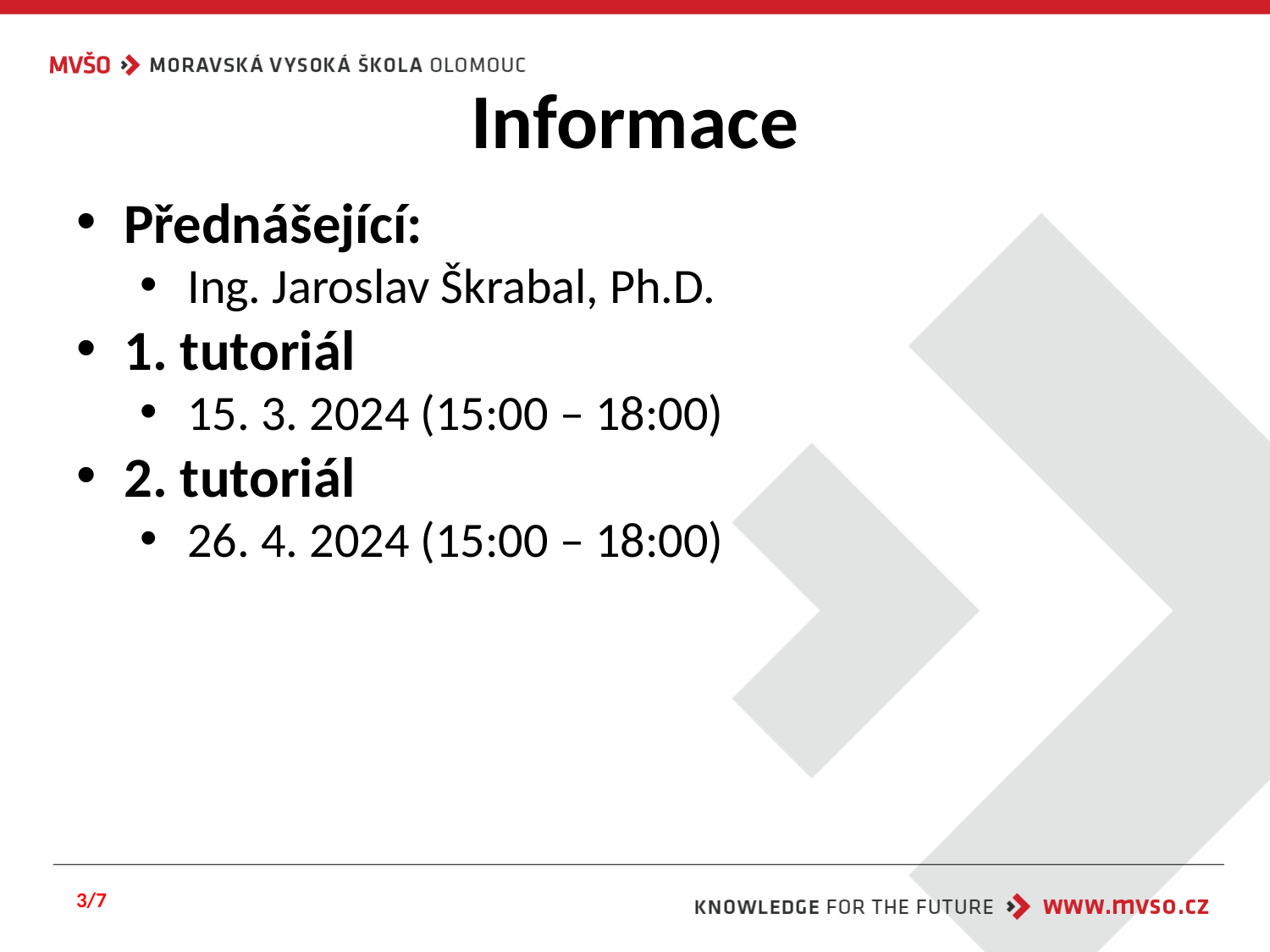

# Informace
Přednášející:
Ing. Jaroslav Škrabal, Ph.D.
1. tutoriál
15. 3. 2024 (15:00 – 18:00)
2. tutoriál
26. 4. 2024 (15:00 – 18:00)

3/7